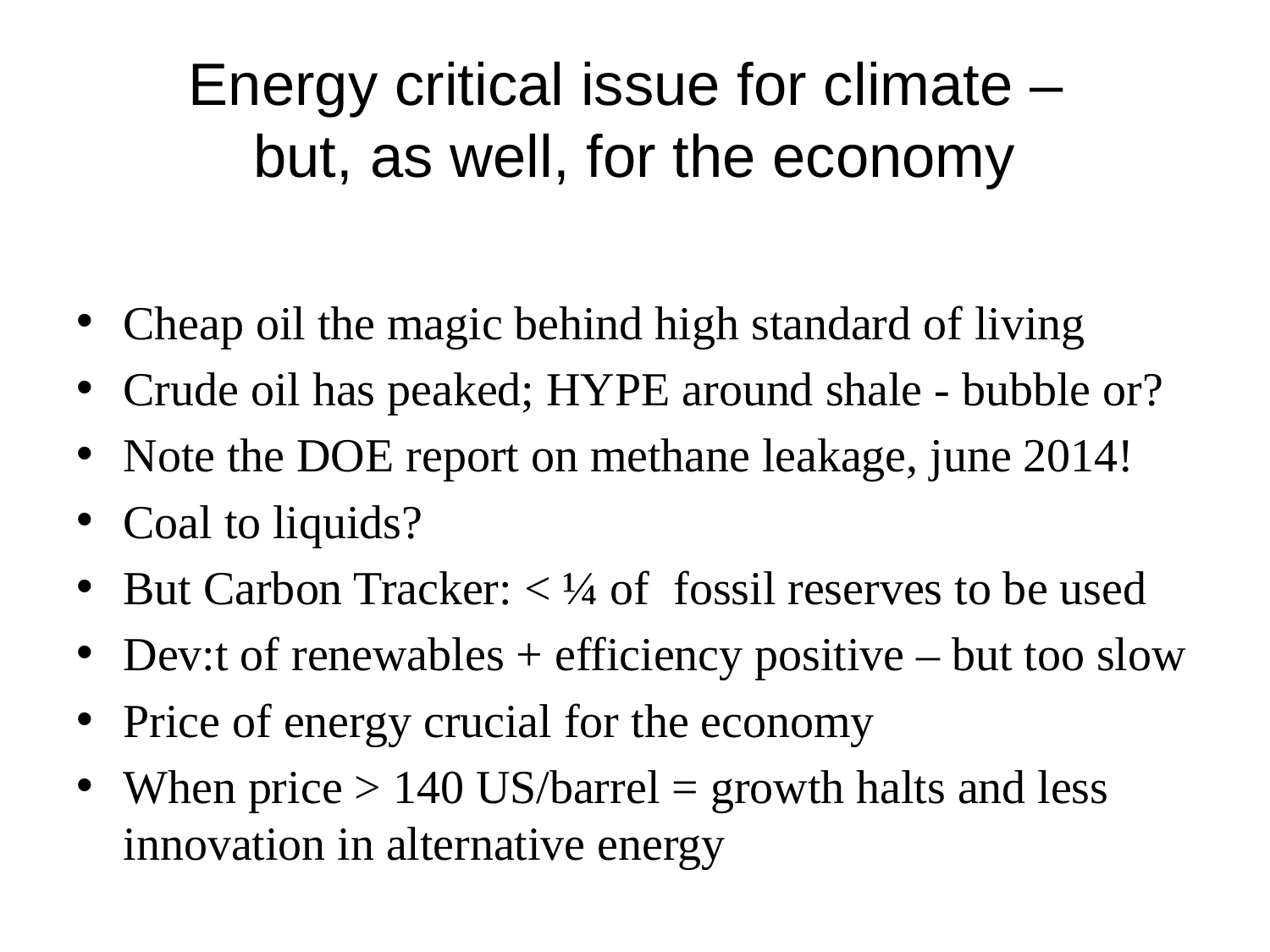

# Energy critical issue for climate – but, as well, for the economy
Cheap oil the magic behind high standard of living
Crude oil has peaked; HYPE around shale - bubble or?
Note the DOE report on methane leakage, june 2014!
Coal to liquids?
But Carbon Tracker: < ¼ of  fossil reserves to be used
Dev:t of renewables + efficiency positive – but too slow
Price of energy crucial for the economy
When price > 140 US/barrel = growth halts and less innovation in alternative energy